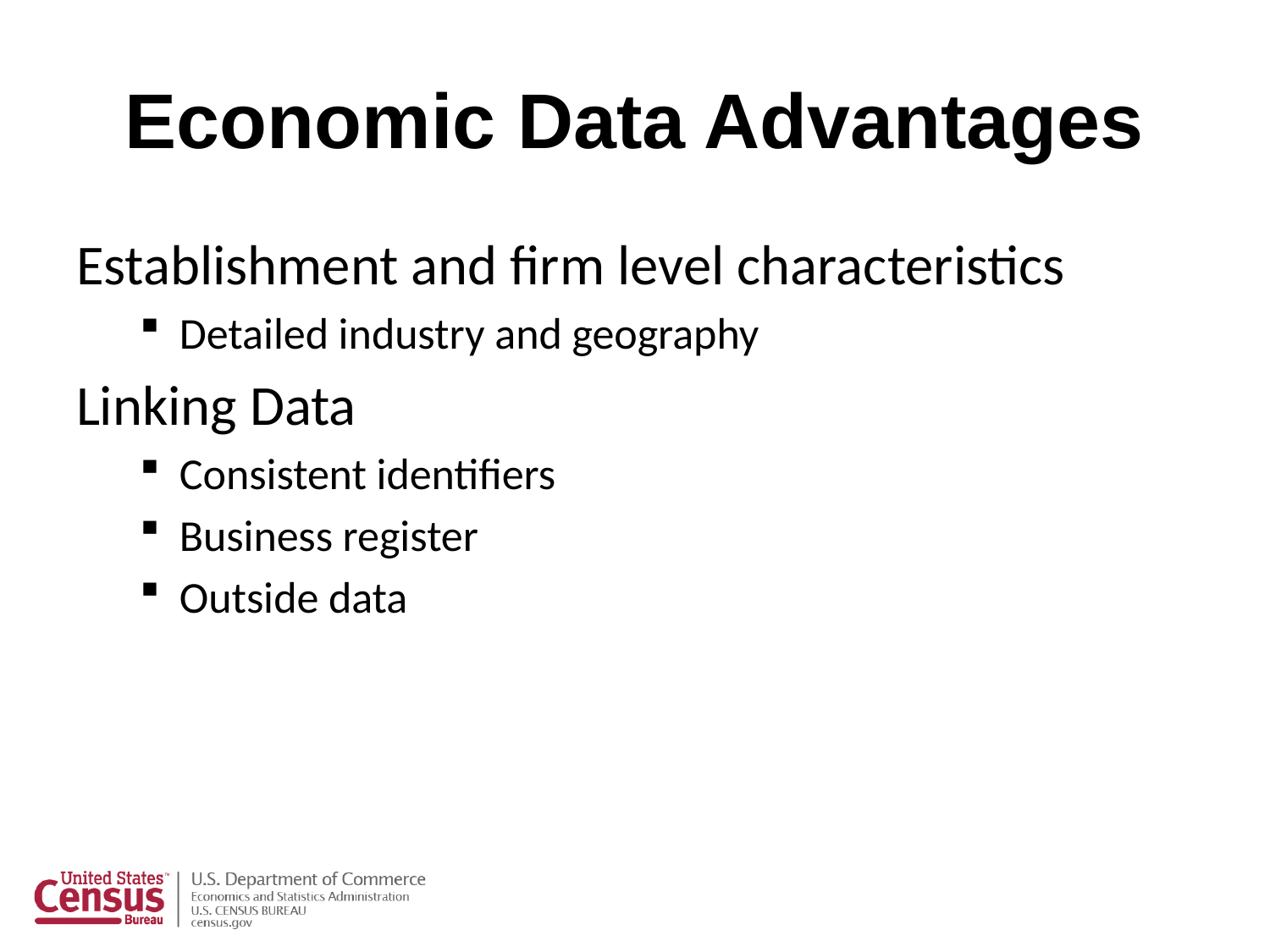

# Economic Data Advantages
Establishment and firm level characteristics
Detailed industry and geography
Linking Data
Consistent identifiers
Business register
Outside data